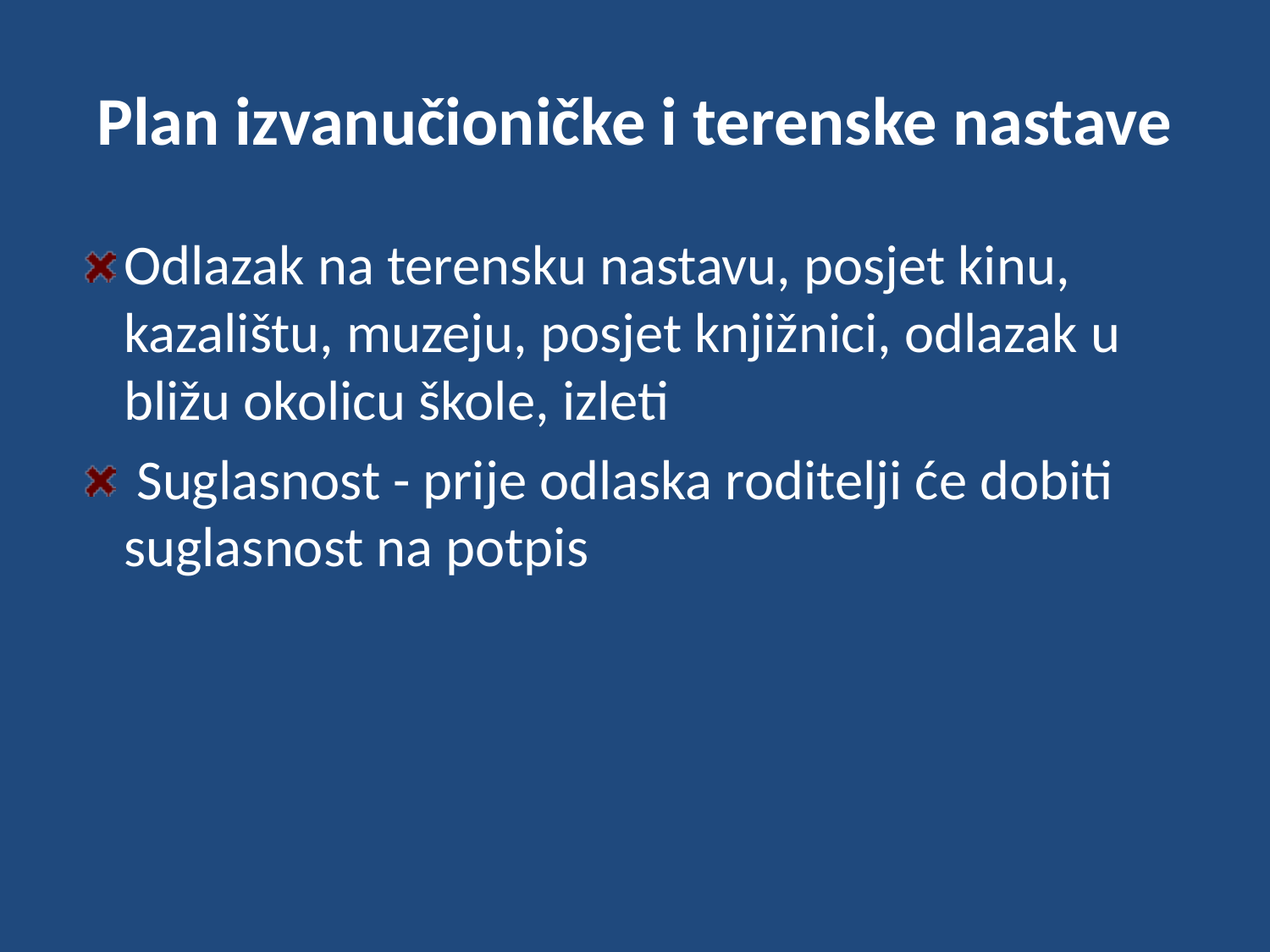

# Plan izvanučioničke i terenske nastave
Odlazak na terensku nastavu, posjet kinu, kazalištu, muzeju, posjet knjižnici, odlazak u bližu okolicu škole, izleti
 Suglasnost - prije odlaska roditelji će dobiti suglasnost na potpis